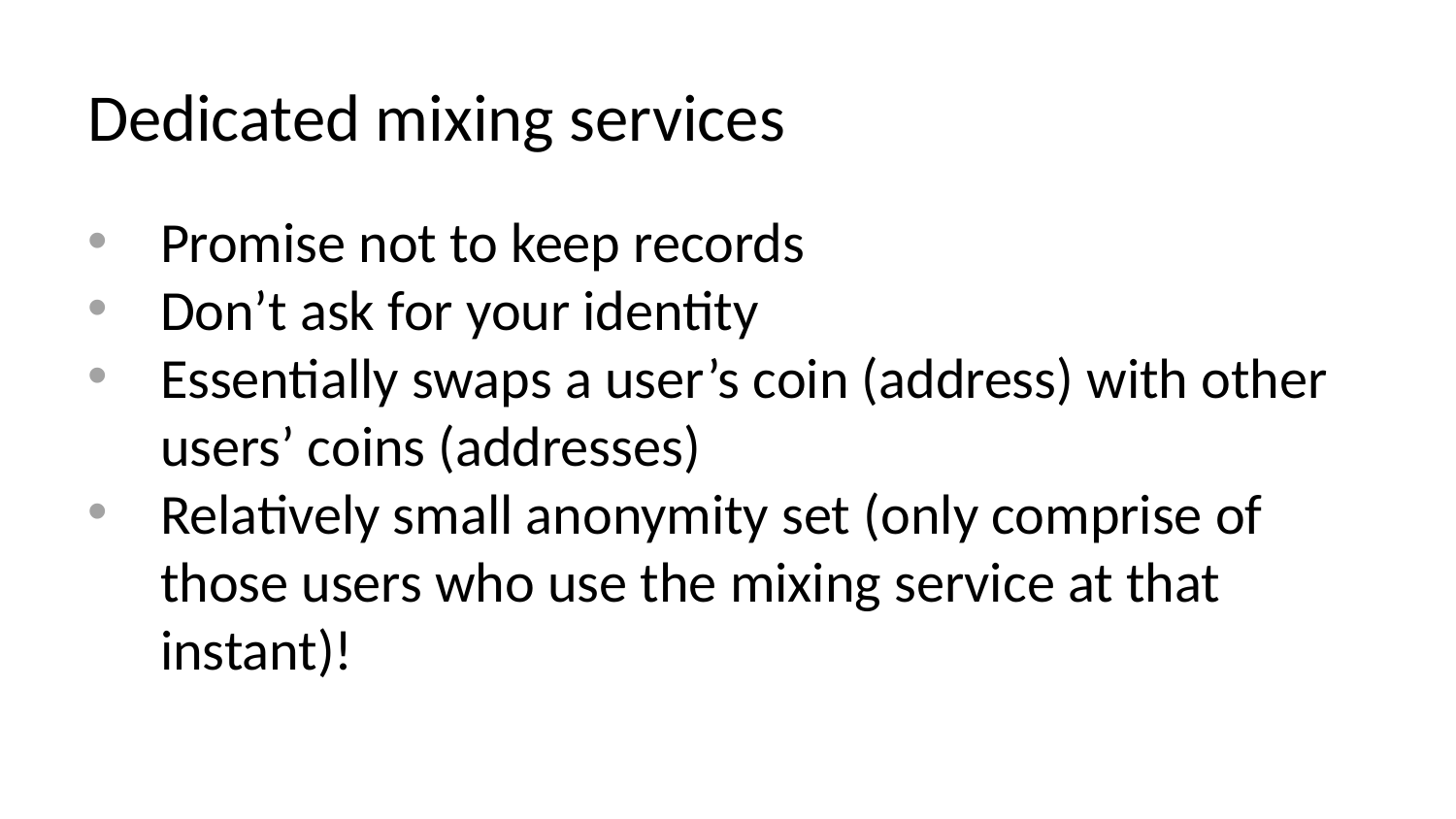

# Dedicated mixing services
Promise not to keep records
Don’t ask for your identity
Essentially swaps a user’s coin (address) with other users’ coins (addresses)
Relatively small anonymity set (only comprise of those users who use the mixing service at that instant)!